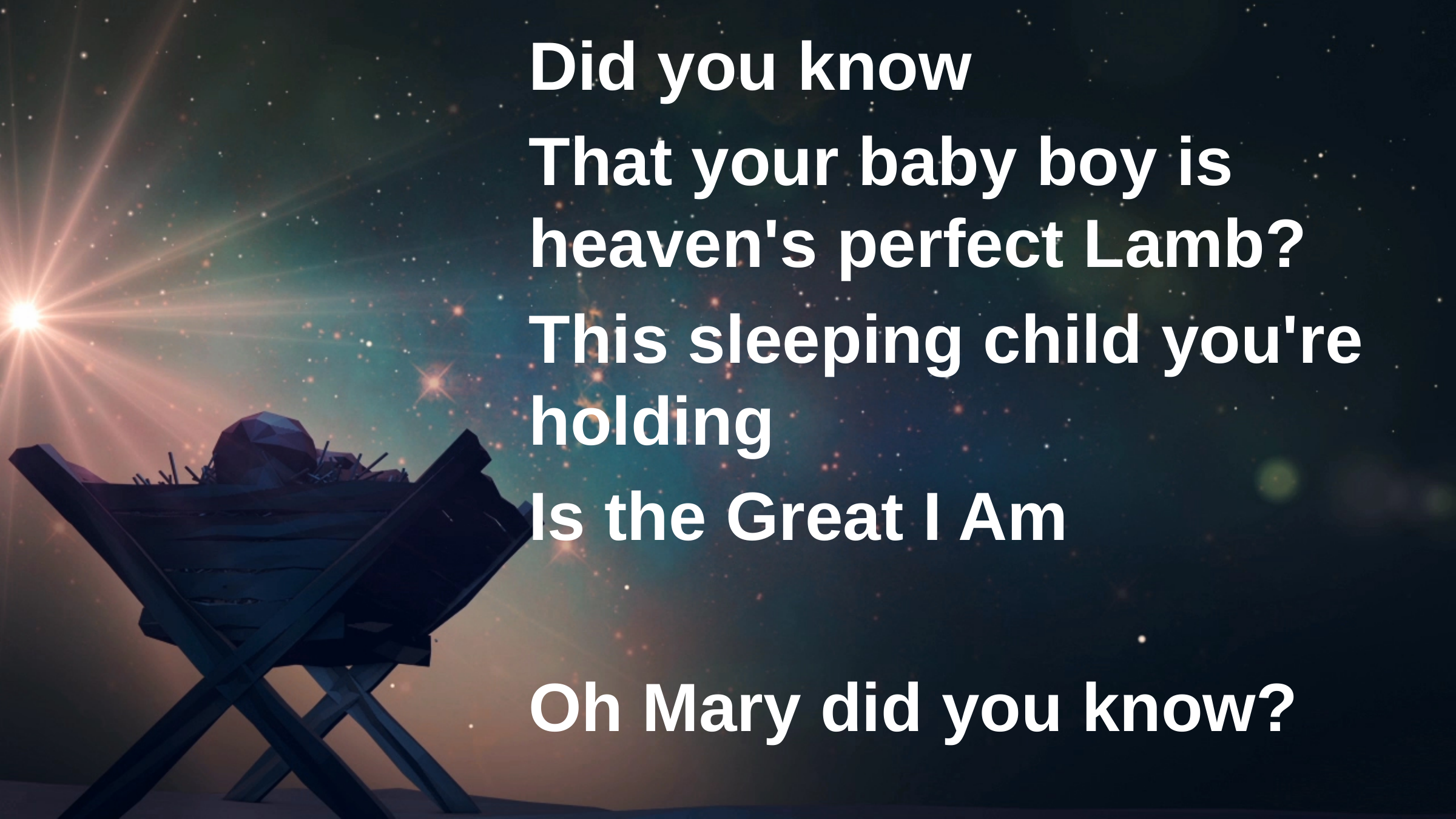

Did you know
That your baby boy is heaven's perfect Lamb?
This sleeping child you're holding
Is the Great I Am

Oh Mary did you know?